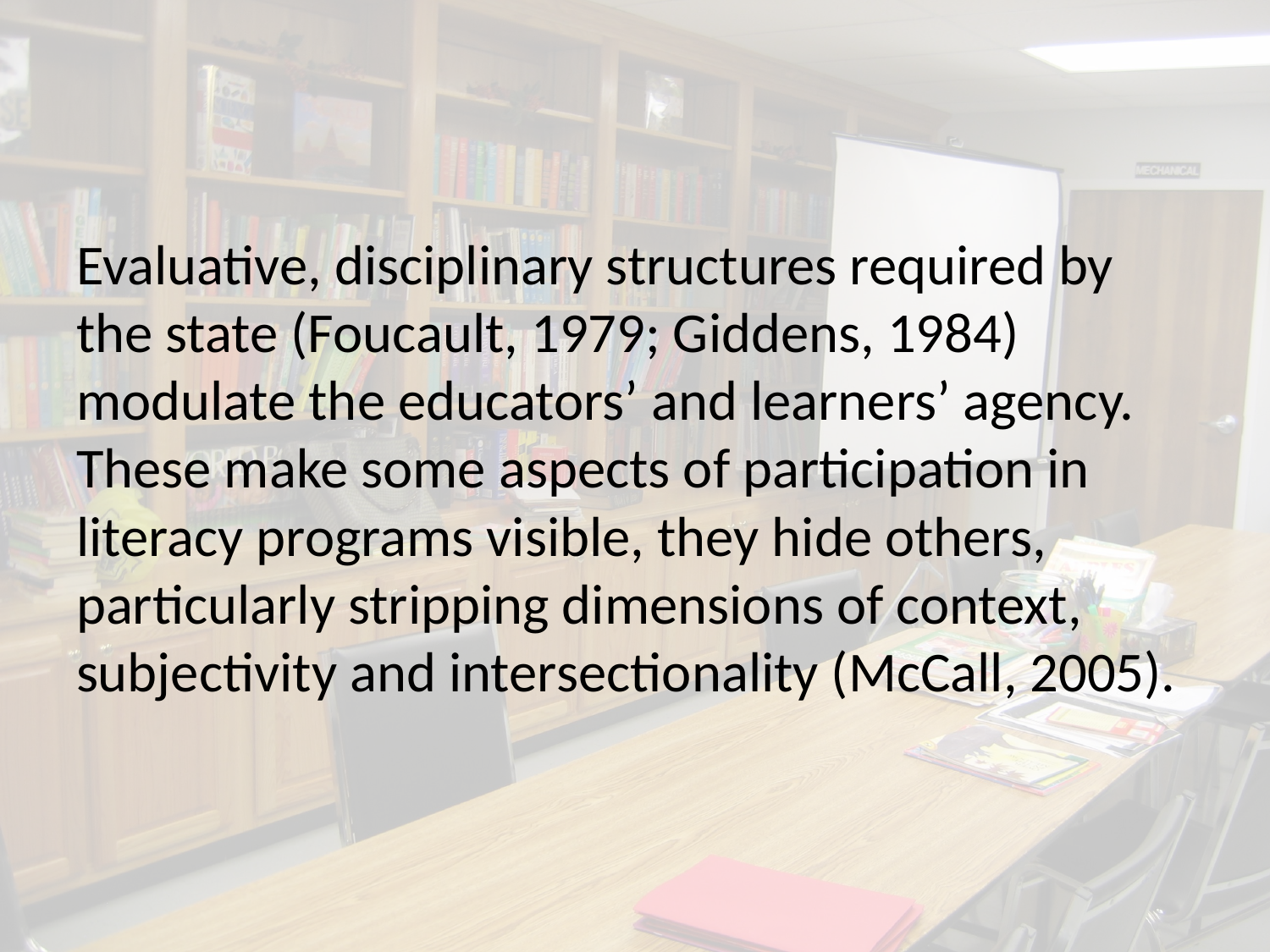

Evaluative, disciplinary structures required by the state (Foucault, 1979; Giddens, 1984) modulate the educators’ and learners’ agency.  These make some aspects of participation in literacy programs visible, they hide others, particularly stripping dimensions of context, subjectivity and intersectionality (McCall, 2005).